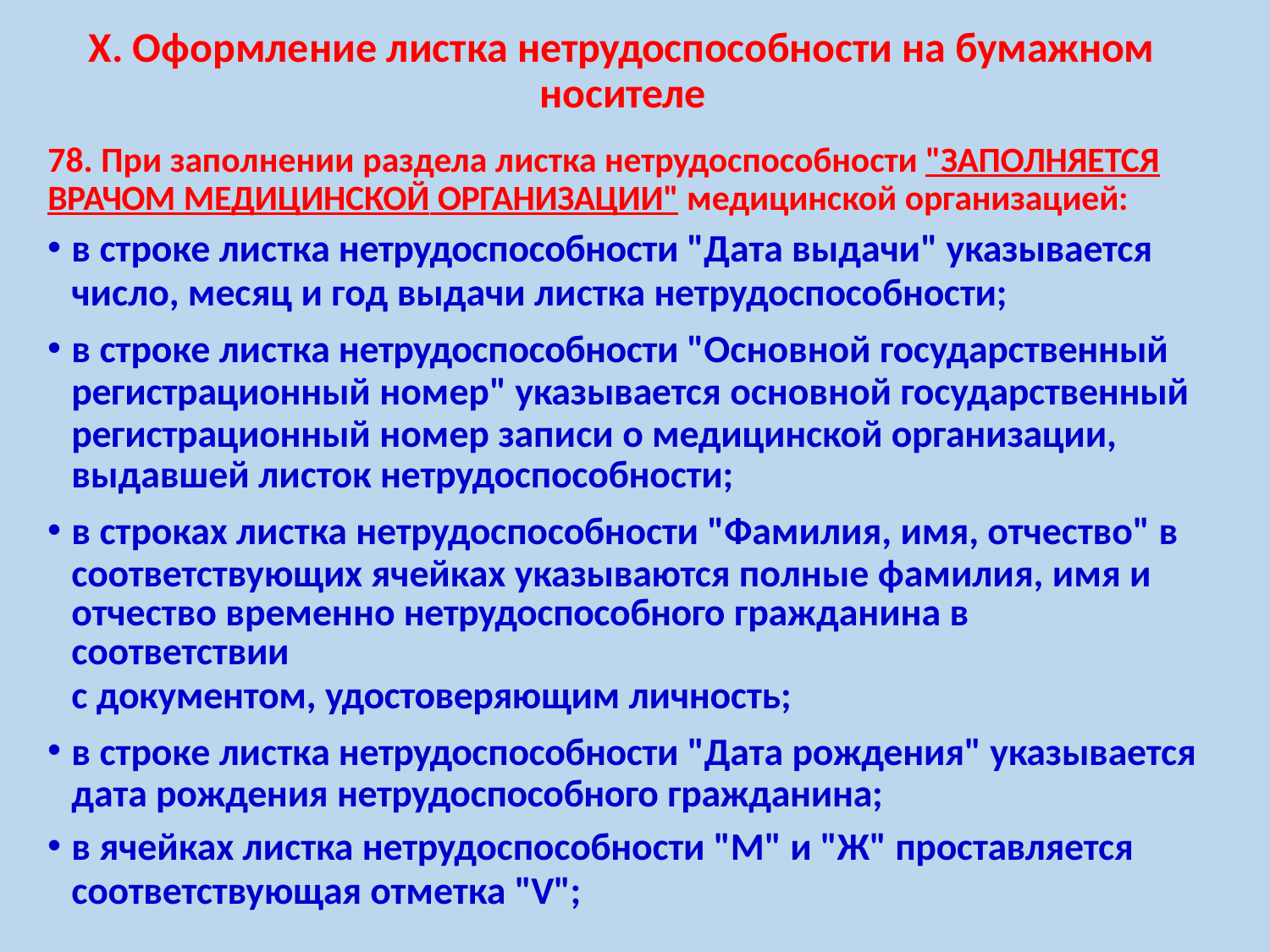

# X. Оформление листка нетрудоспособности на бумажном носителе
78. При заполнении раздела листка нетрудоспособности "ЗАПОЛНЯЕТСЯ ВРАЧОМ МЕДИЦИНСКОЙ ОРГАНИЗАЦИИ" медицинской организацией:
в строке листка нетрудоспособности "Дата выдачи" указывается
число, месяц и год выдачи листка нетрудоспособности;
в строке листка нетрудоспособности "Основной государственный регистрационный номер" указывается основной государственный регистрационный номер записи о медицинской организации,
выдавшей листок нетрудоспособности;
в строках листка нетрудоспособности "Фамилия, имя, отчество" в соответствующих ячейках указываются полные фамилия, имя и
отчество временно нетрудоспособного гражданина в соответствии
с документом, удостоверяющим личность;
в строке листка нетрудоспособности "Дата рождения" указывается дата рождения нетрудоспособного гражданина;
в ячейках листка нетрудоспособности "М" и "Ж" проставляется
соответствующая отметка "V";